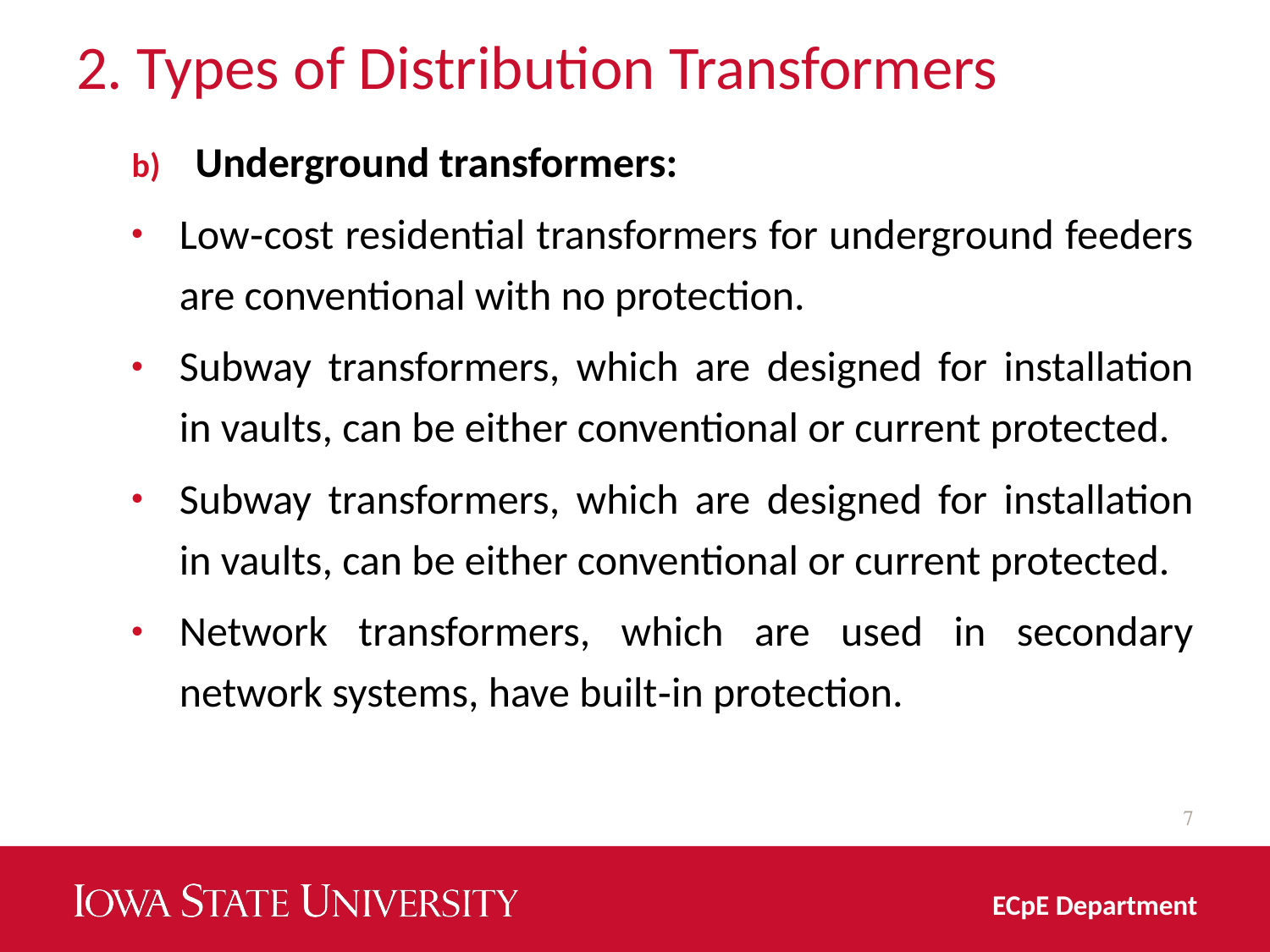

# 2. Types of Distribution Transformers
Underground transformers:
Low‐cost residential transformers for underground feeders are conventional with no protection.
Subway transformers, which are designed for installation in vaults, can be either conventional or current protected.
Subway transformers, which are designed for installation in vaults, can be either conventional or current protected.
Network transformers, which are used in secondary network systems, have built‐in protection.

7
ECpE Department